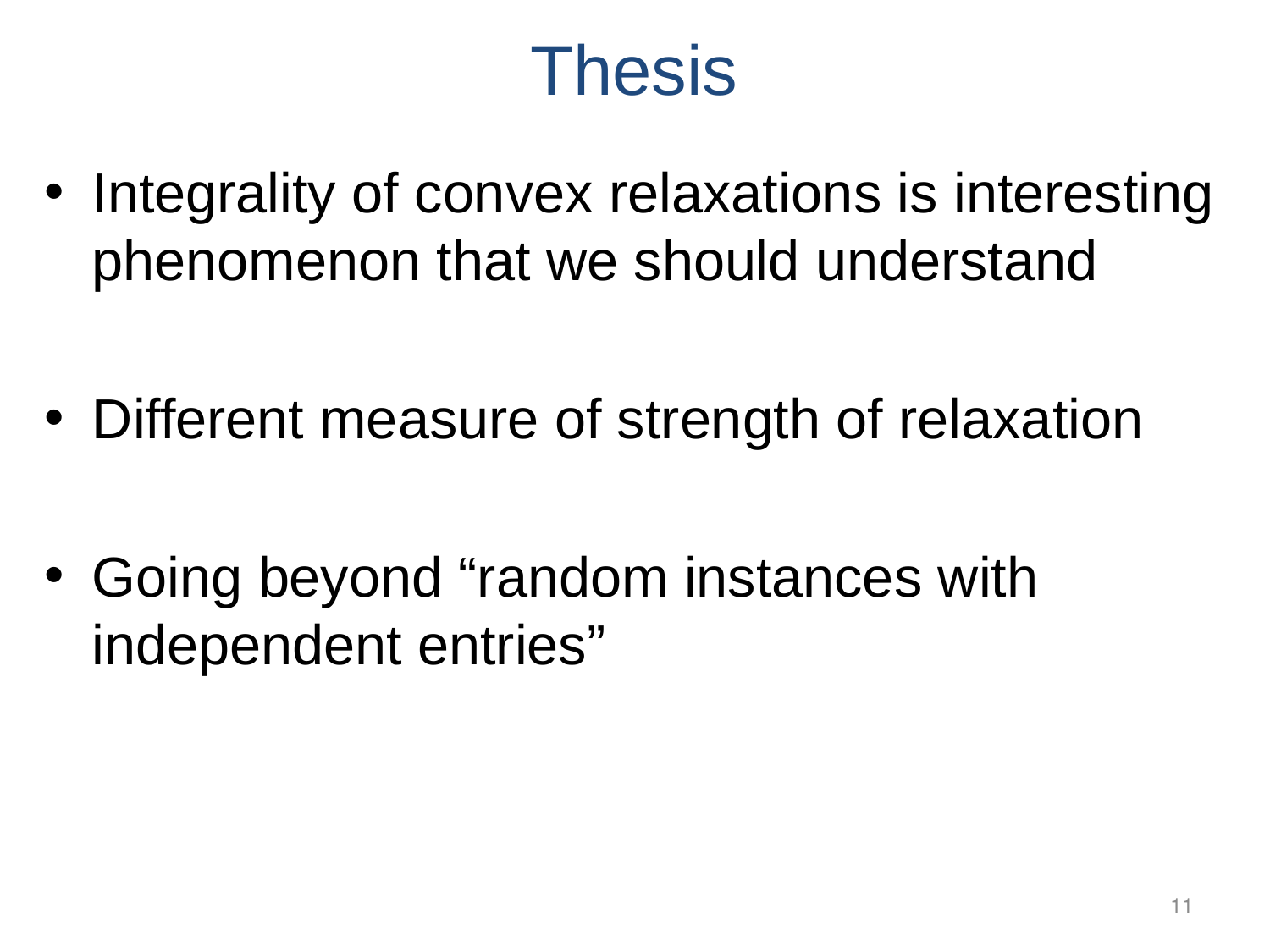

# Thesis
Integrality of convex relaxations is interesting phenomenon that we should understand

Different measure of strength of relaxation

Going beyond “random instances with independent entries”

11